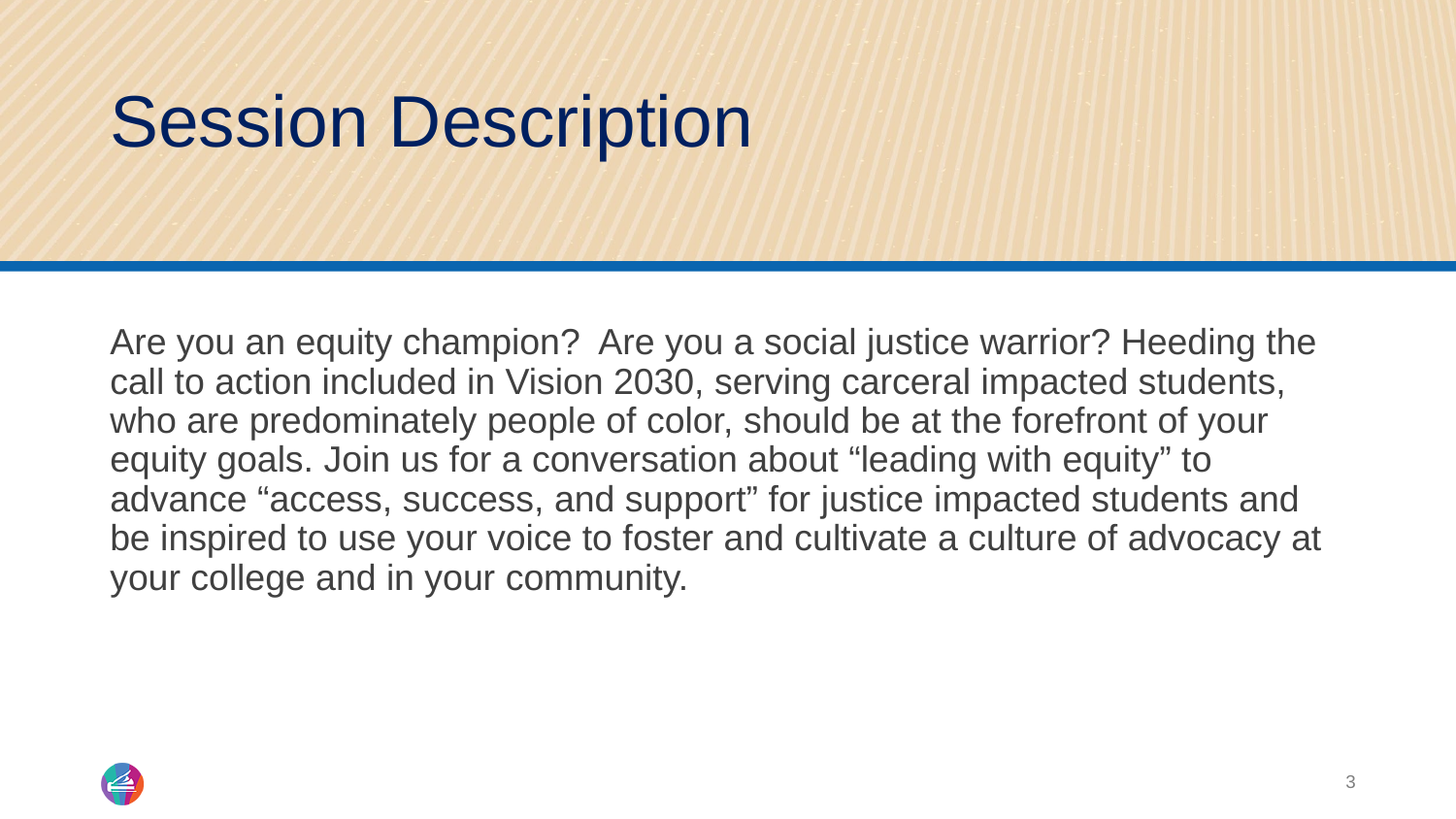

# Session Description
Are you an equity champion?  Are you a social justice warrior? Heeding the call to action included in Vision 2030, serving carceral impacted students, who are predominately people of color, should be at the forefront of your equity goals. Join us for a conversation about “leading with equity” to advance “access, success, and support” for justice impacted students and be inspired to use your voice to foster and cultivate a culture of advocacy at your college and in your community.
3